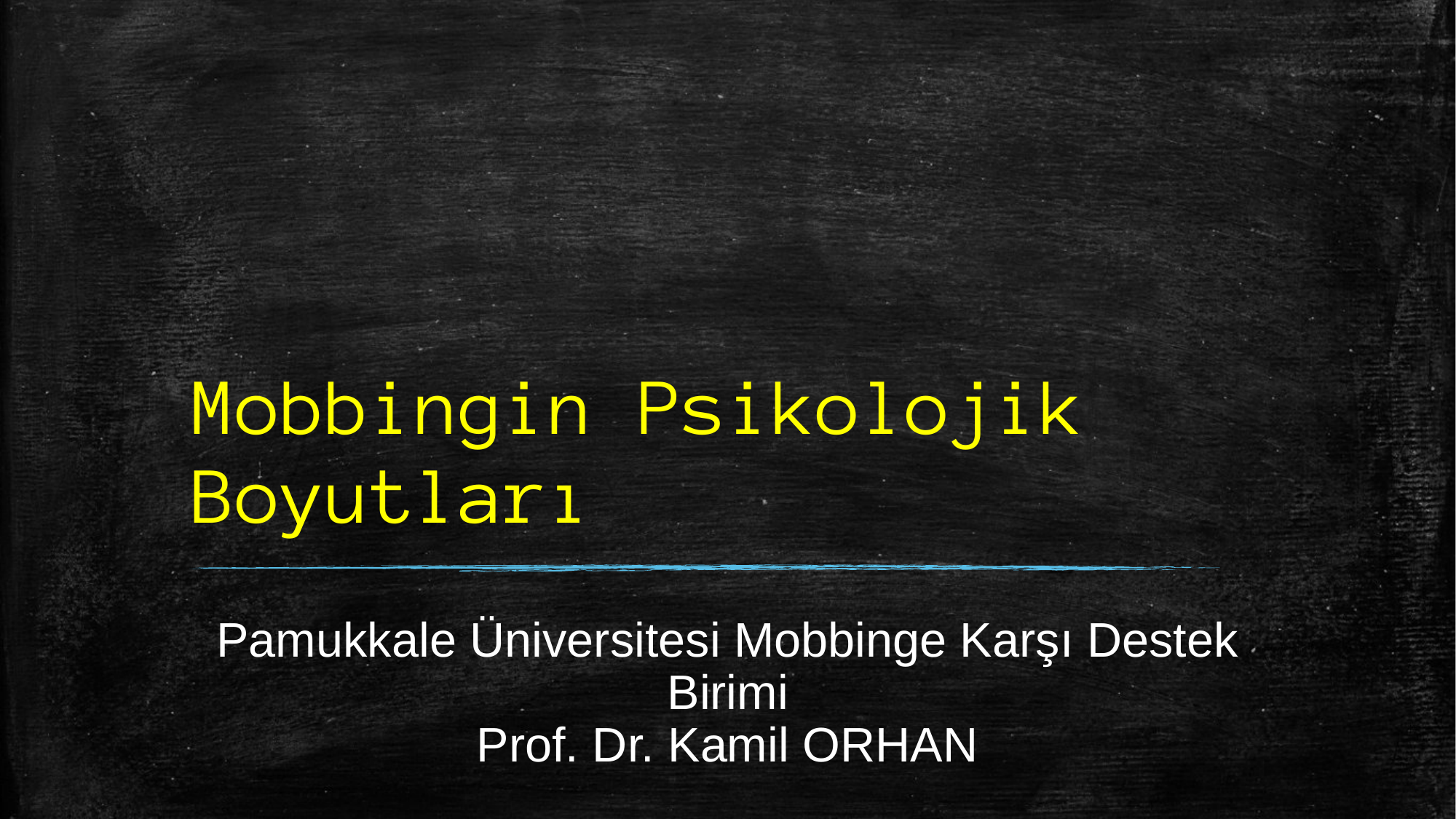

# Mobbingin Psikolojik Boyutları
Pamukkale Üniversitesi Mobbinge Karşı Destek Birimi
Prof. Dr. Kamil ORHAN